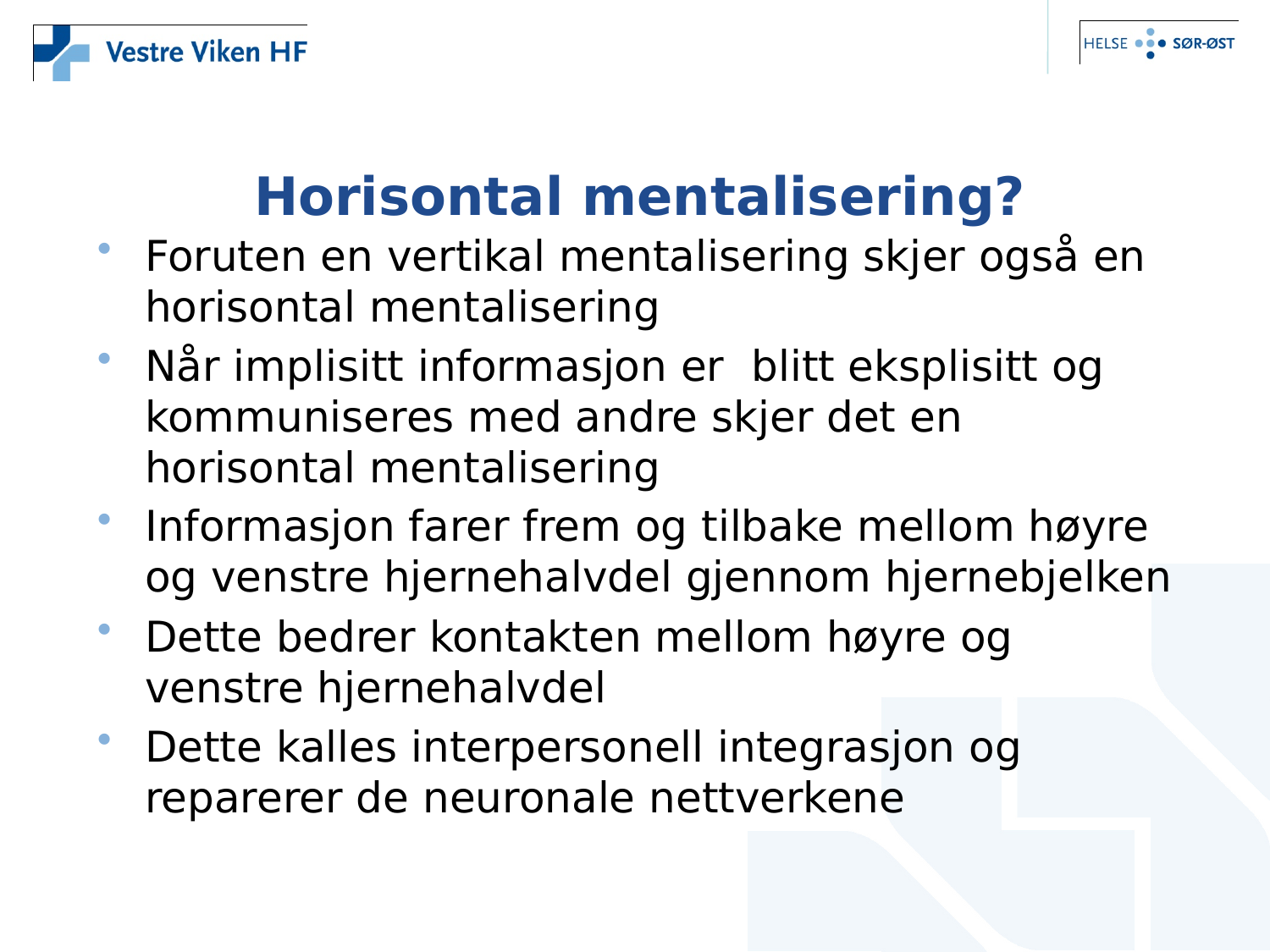

Horisontal mentalisering?
Foruten en vertikal mentalisering skjer også en horisontal mentalisering
Når implisitt informasjon er  blitt eksplisitt og kommuniseres med andre skjer det en horisontal mentalisering
Informasjon farer frem og tilbake mellom høyre og venstre hjernehalvdel gjennom hjernebjelken
Dette bedrer kontakten mellom høyre og venstre hjernehalvdel
Dette kalles interpersonell integrasjon og reparerer de neuronale nettverkene